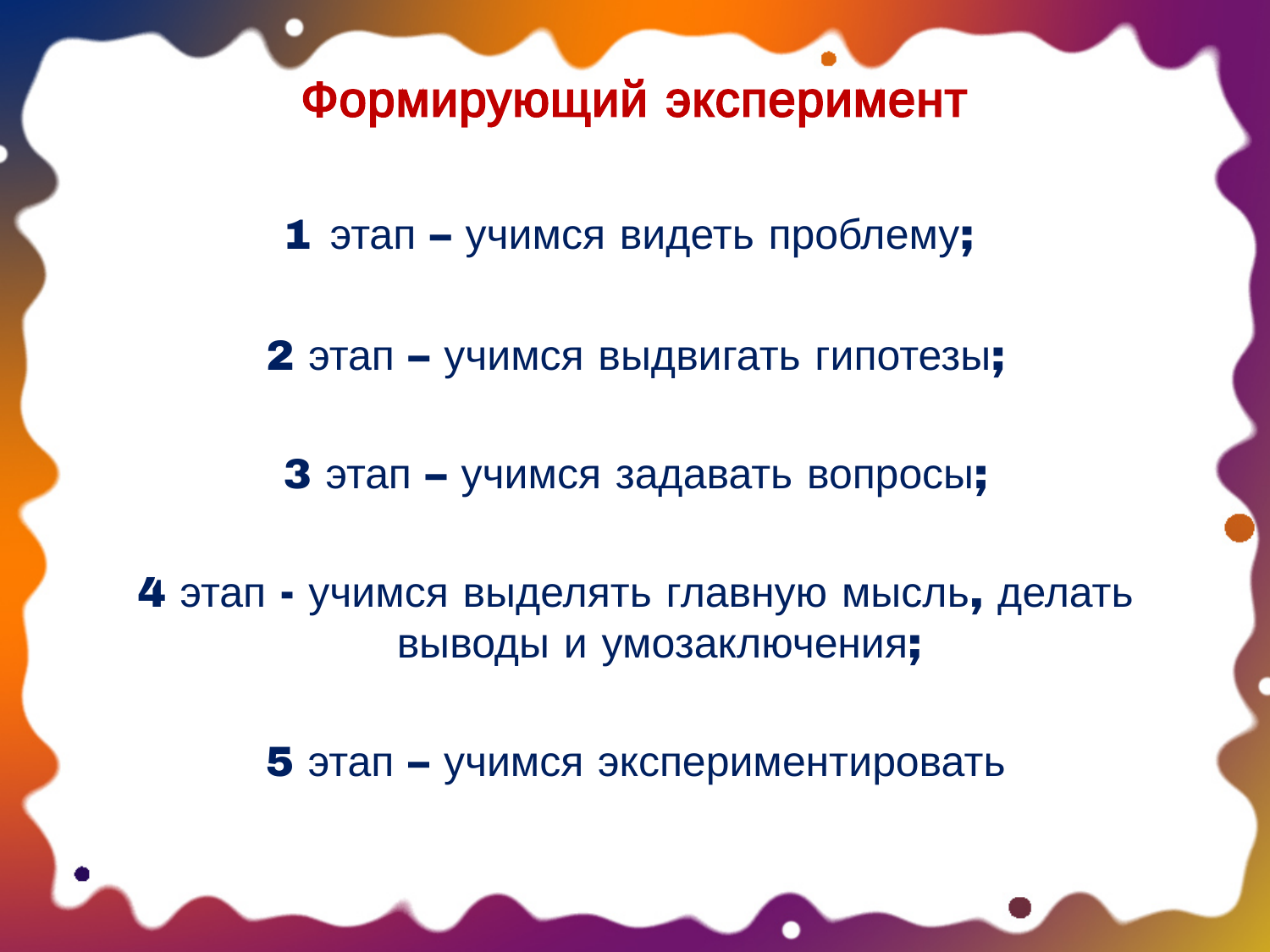

# Формирующий эксперимент
1 этап – учимся видеть проблему;

2 этап – учимся выдвигать гипотезы;

3 этап – учимся задавать вопросы;

4 этап - учимся выделять главную мысль, делать выводы и умозаключения;

5 этап – учимся экспериментировать